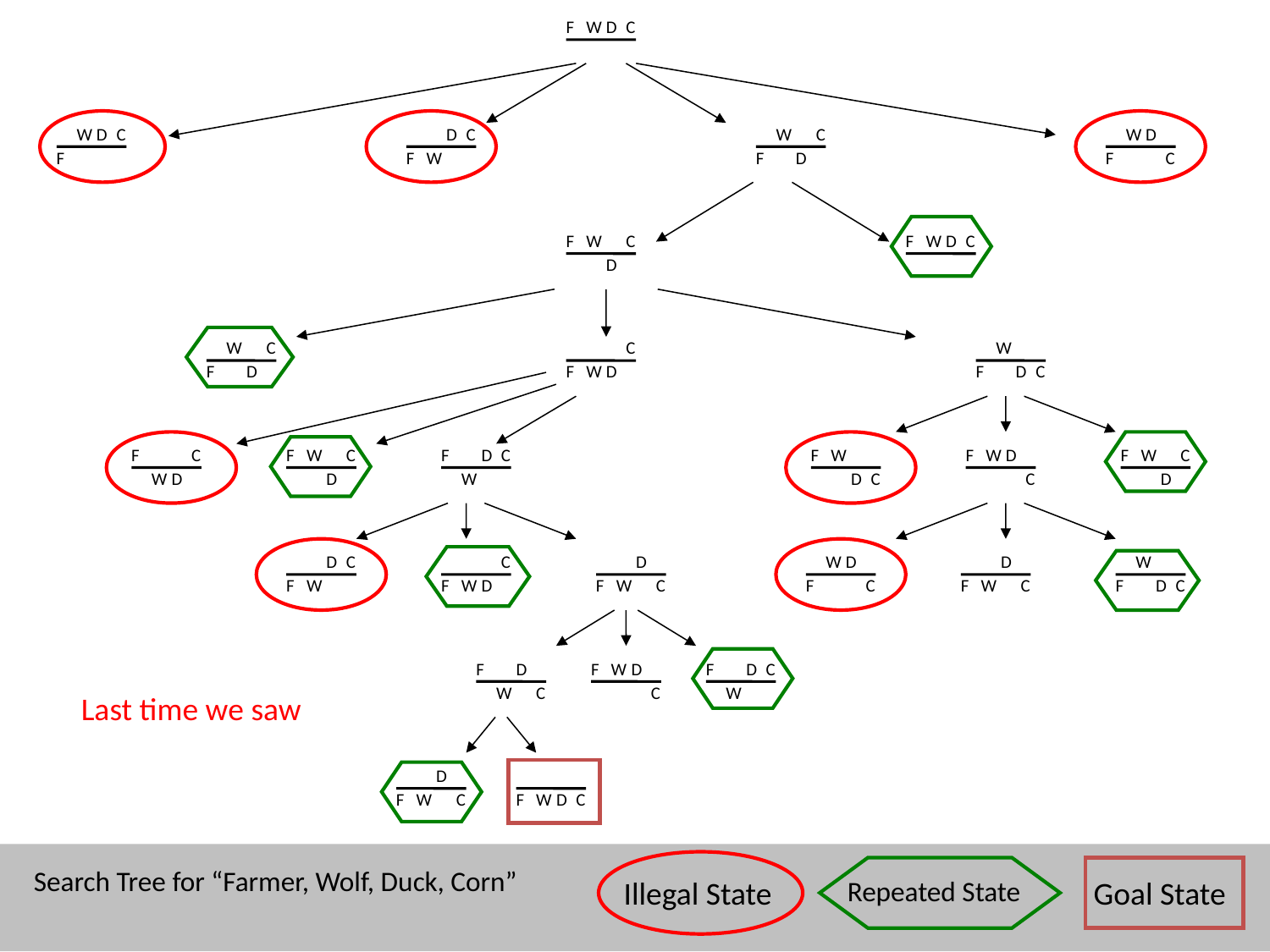

F
W
D
C

W
D
C
F

D
C
F
W

W

C
F

D

W
D

F

C

F
W

C

D

F
W
D
C

W

C

F

D

C

F
W
D

W

F

D
C

F

C

W
D

F
W

C

D

F

D
C

W

F
W

D
C
F
W
D

C
F
W

C

D

D
C

F
W

C

F
W
D

D

F
W

C

W
D

F

C

D

F
W

C

W

F

D
C

F

D

W

C
F
W
D

C
F

D
C

W

D

F
W

C

F
W
D
C
Last time we saw

Search Tree for “Farmer, Wolf, Duck, Corn”

Illegal State
Repeated State
Goal State